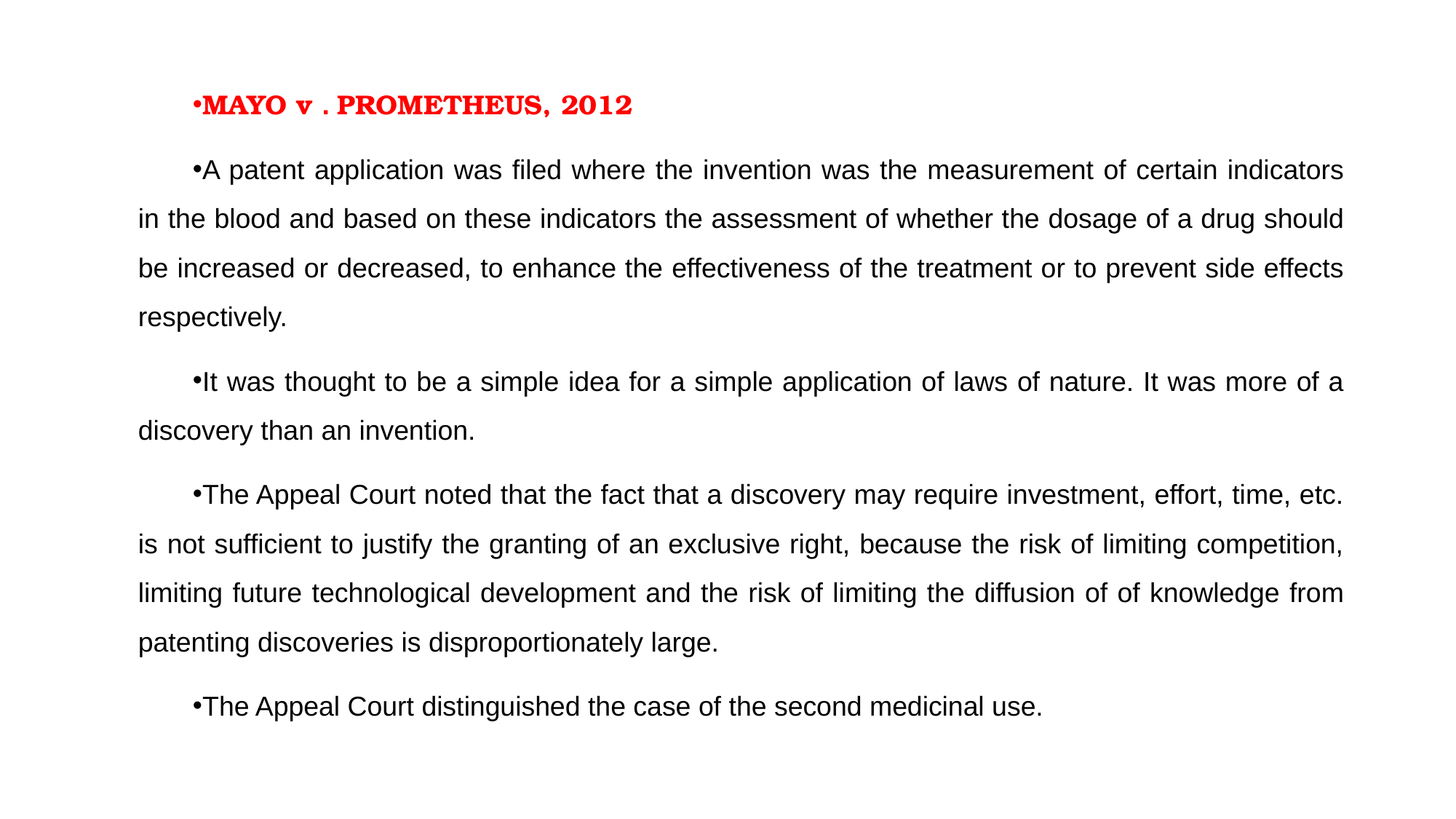

MAYO v . PROMETHEUS, 2012
A patent application was filed where the invention was the measurement of certain indicators in the blood and based on these indicators the assessment of whether the dosage of a drug should be increased or decreased, to enhance the effectiveness of the treatment or to prevent side effects respectively.
It was thought to be a simple idea for a simple application of laws of nature. It was more of a discovery than an invention.
The Appeal Court noted that the fact that a discovery may require investment, effort, time, etc. is not sufficient to justify the granting of an exclusive right, because the risk of limiting competition, limiting future technological development and the risk of limiting the diffusion of of knowledge from patenting discoveries is disproportionately large.
The Appeal Court distinguished the case of the second medicinal use.